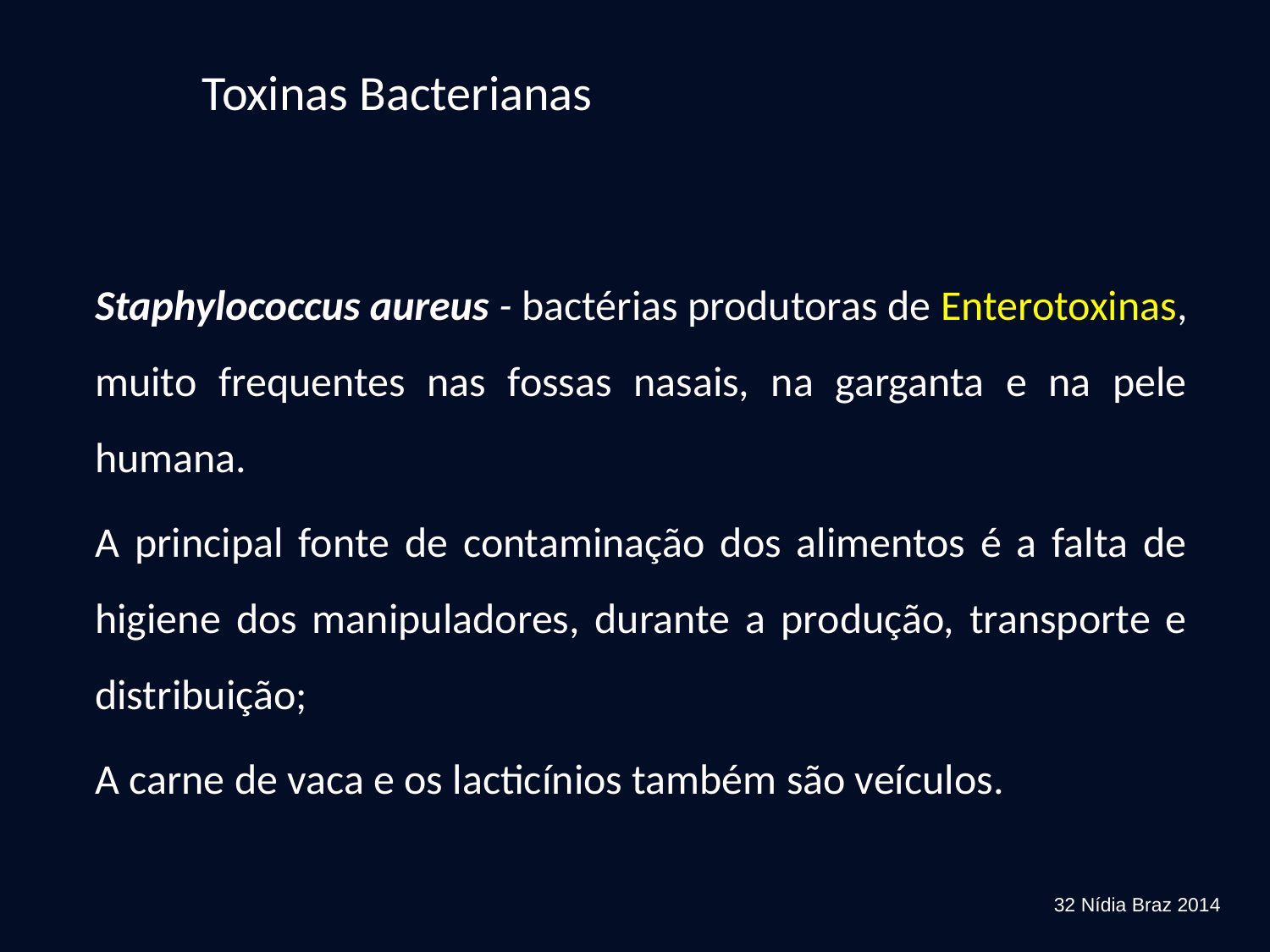

Toxinas Bacterianas
	Staphylococcus aureus - bactérias produtoras de Enterotoxinas, muito frequentes nas fossas nasais, na garganta e na pele humana.
	A principal fonte de contaminação dos alimentos é a falta de higiene dos manipuladores, durante a produção, transporte e distribuição;
	A carne de vaca e os lacticínios também são veículos.
32 Nídia Braz 2014